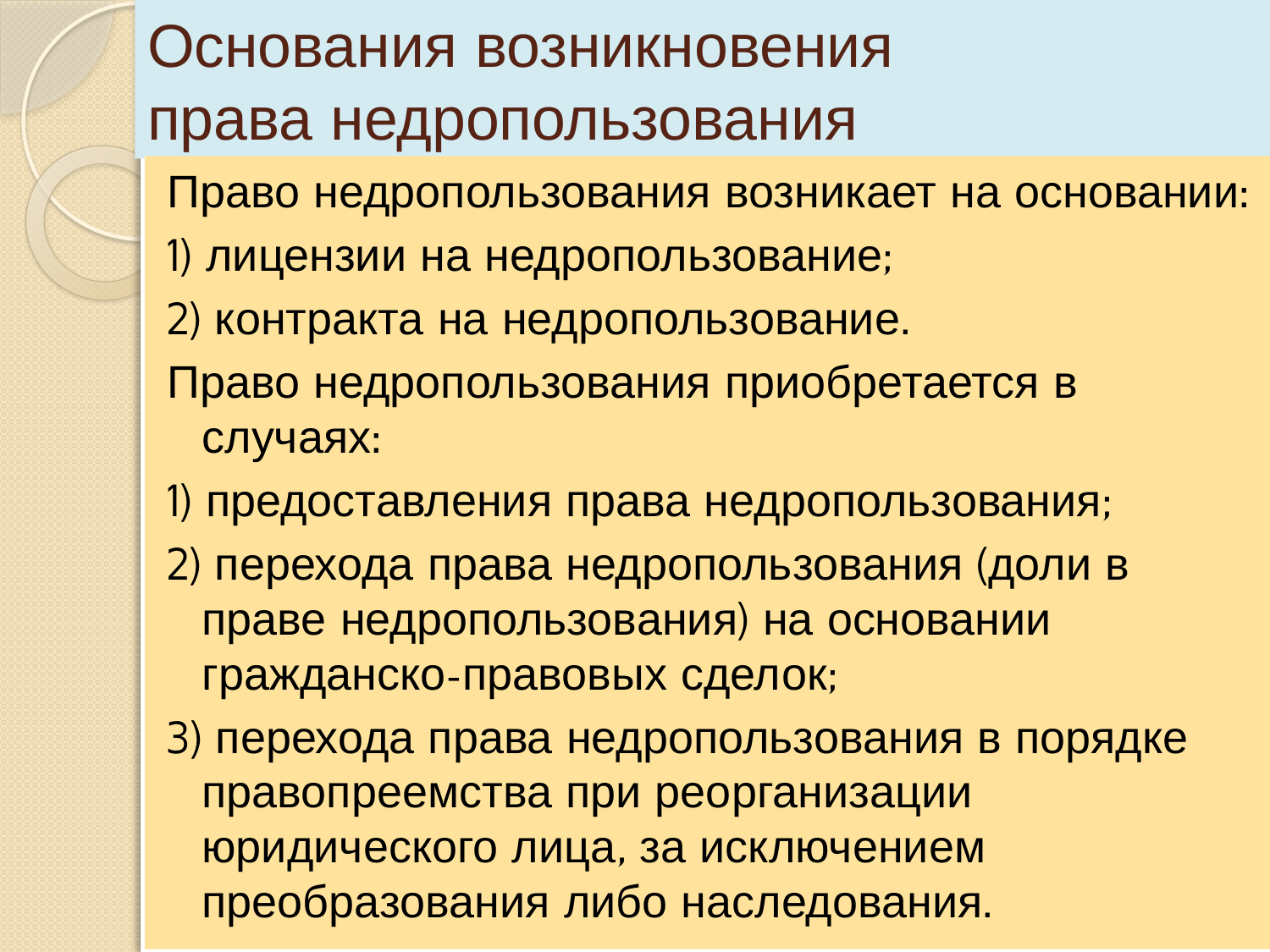

# Основания возникновения права недропользования
Право недропользования возникает на основании:
1) лицензии на недропользование;
2) контракта на недропользование.
Право недропользования приобретается в случаях:
1) предоставления права недропользования;
2) перехода права недропользования (доли в праве недропользования) на основании гражданско-правовых сделок;
3) перехода права недропользования в порядке правопреемства при реорганизации юридического лица, за исключением преобразования либо наследования.